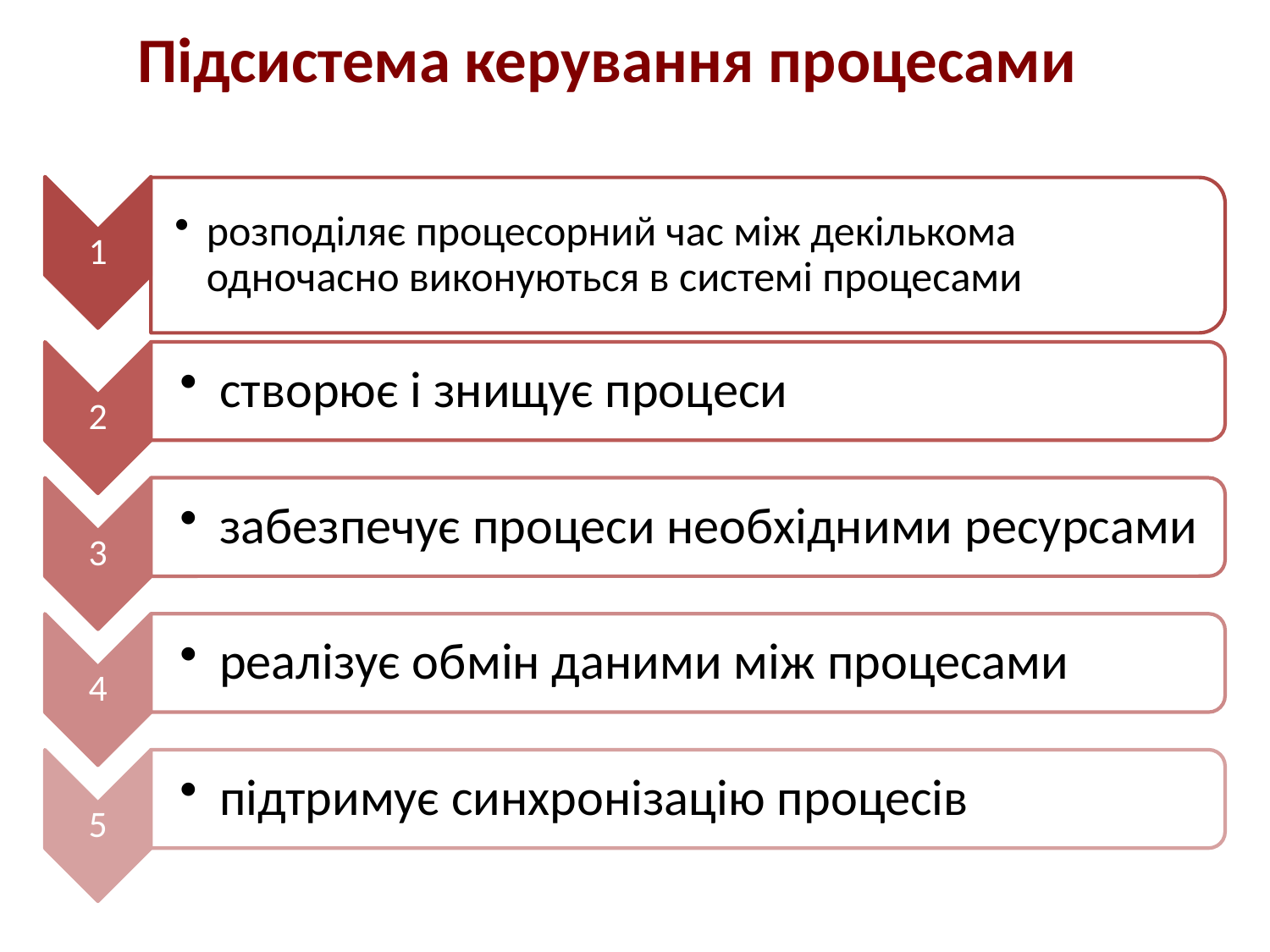

# Підсистема керування процесами
1
розподіляє процесорний час між декількома одночасно виконуються в системі процесами
2
створює і знищує процеси
3
забезпечує процеси необхідними ресурсами
4
реалізує обмін даними між процесами
5
підтримує синхронізацію процесів